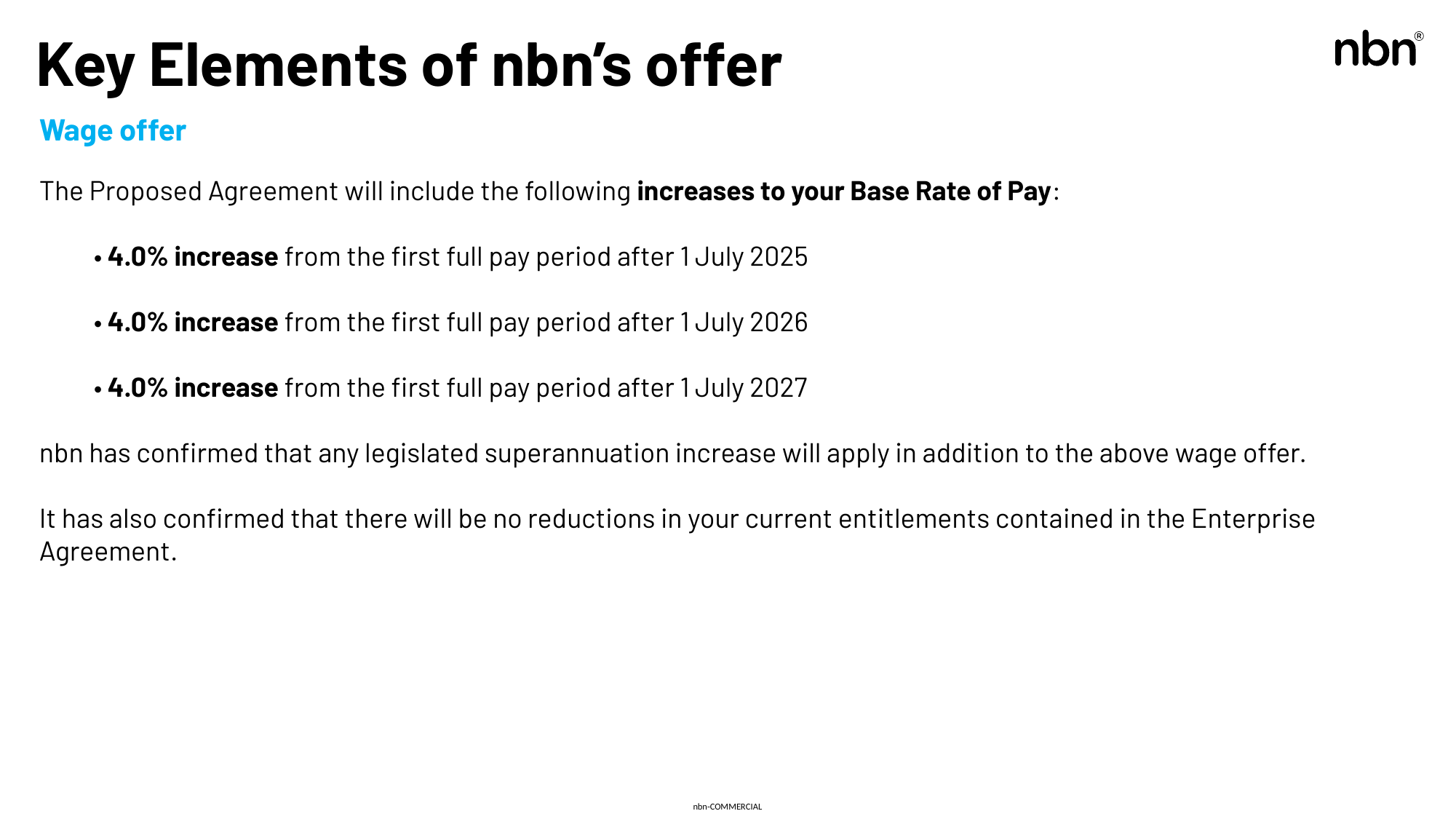

# Key Elements of nbn’s offer
Wage offer

The Proposed Agreement will include the following increases to your Base Rate of Pay:

• 4.0% increase from the first full pay period after 1 July 2025

• 4.0% increase from the first full pay period after 1 July 2026

• 4.0% increase from the first full pay period after 1 July 2027

nbn has confirmed that any legislated superannuation increase will apply in addition to the above wage offer.

It has also confirmed that there will be no reductions in your current entitlements contained in the Enterprise Agreement.